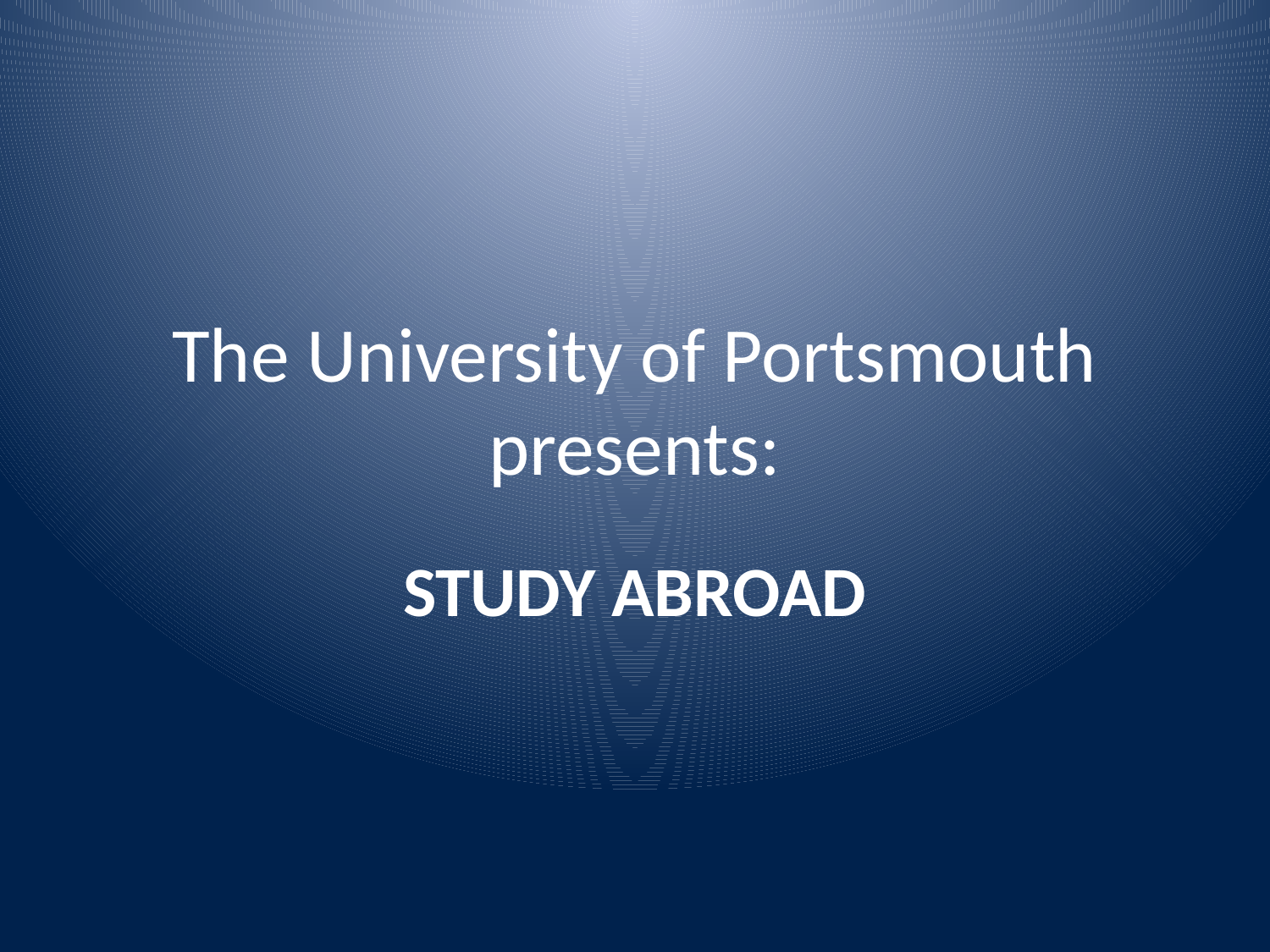

# The University of Portsmouth presents:
STUDY ABROAD